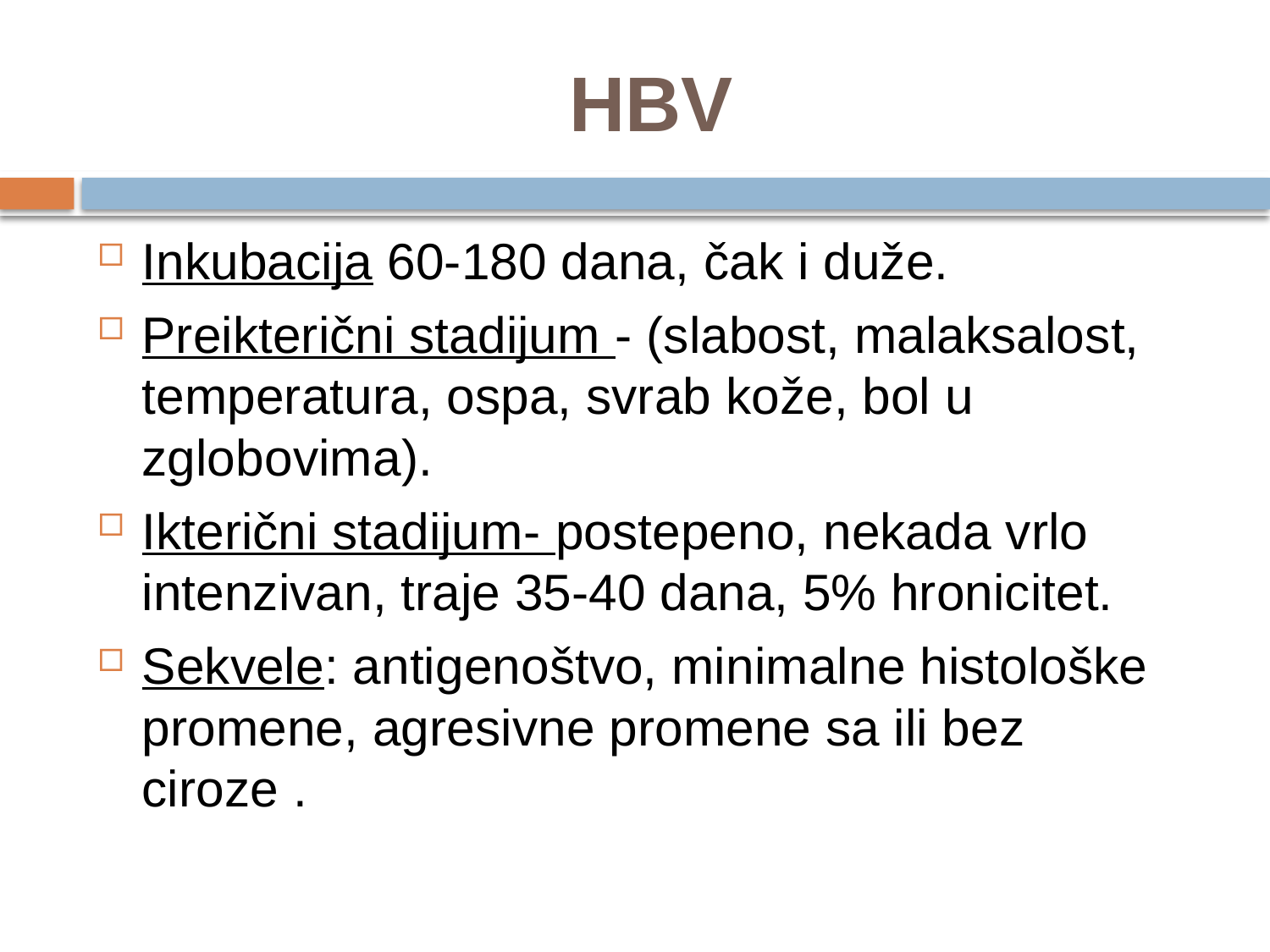

# HBV
Inkubacija 60-180 dana, čak i duže.
Preikterični stadijum - (slabost, malaksalost, temperatura, ospa, svrab kože, bol u zglobovima).
Ikterični stadijum- postepeno, nekada vrlo intenzivan, traje 35-40 dana, 5% hronicitet.
Sekvele: antigenoštvo, minimalne histološke promene, agresivne promene sa ili bez ciroze .